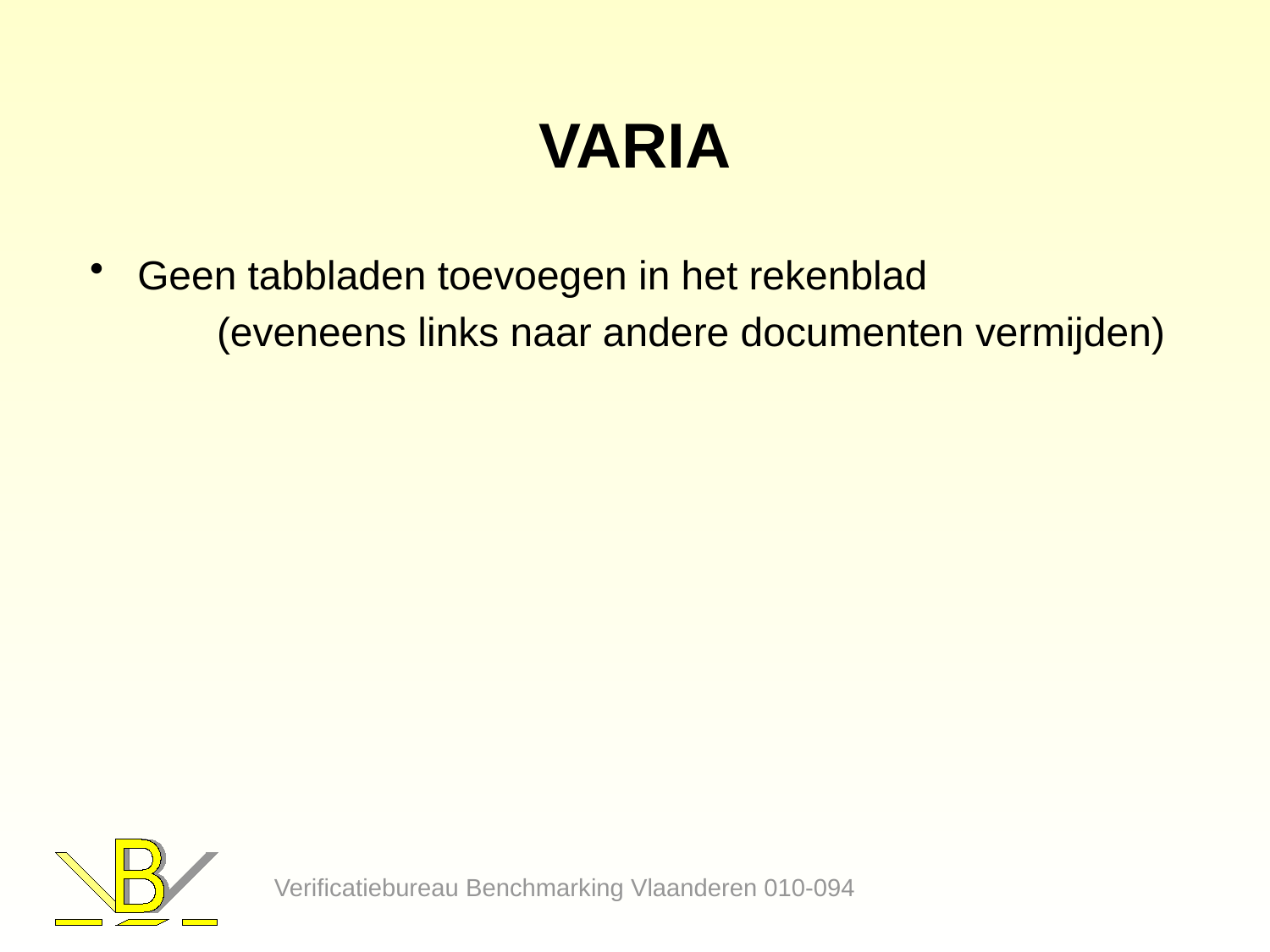

# VARIA
Geen tabbladen toevoegen in het rekenblad
	(eveneens links naar andere documenten vermijden)
Verificatiebureau Benchmarking Vlaanderen 010-094